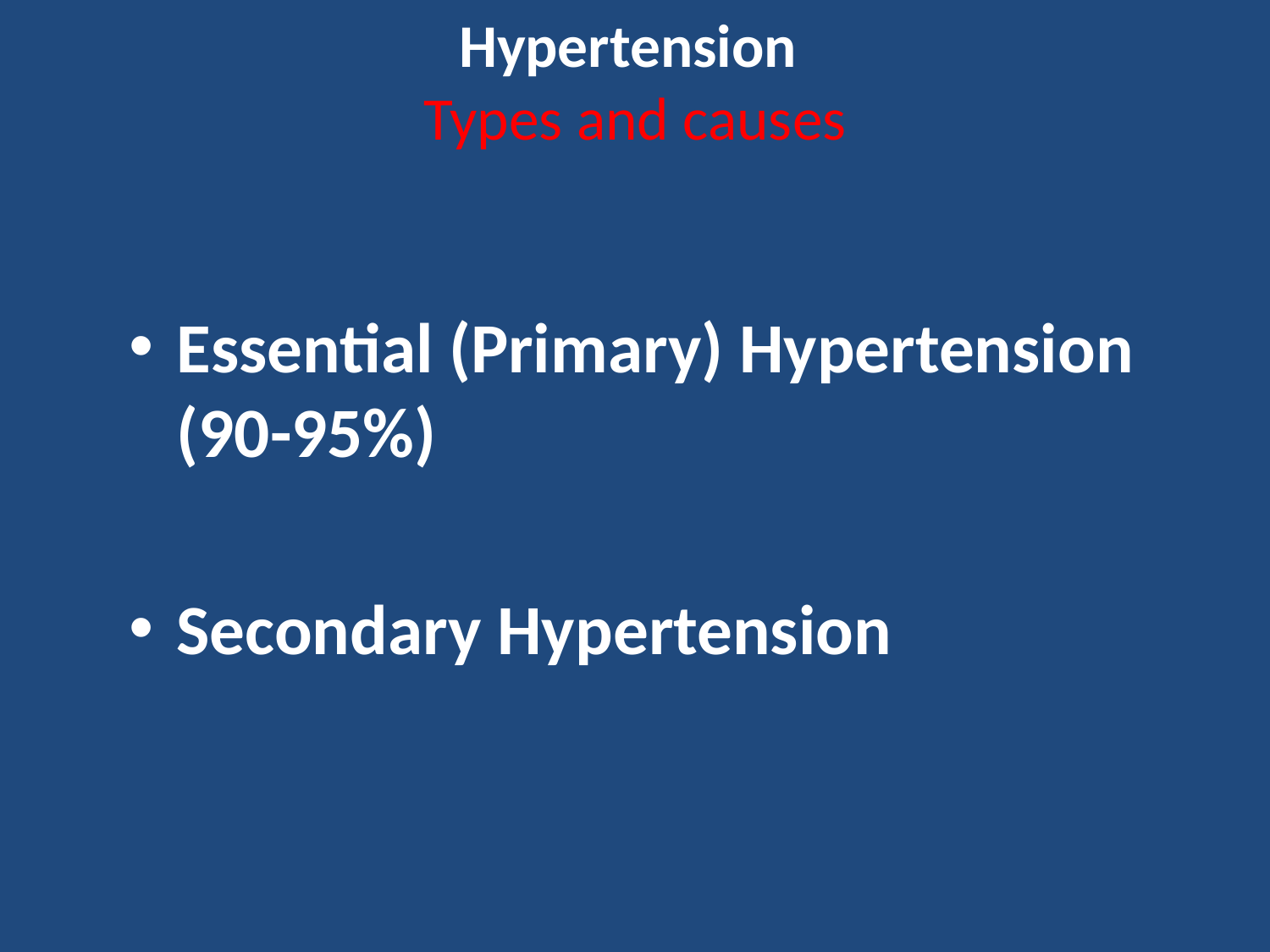

# Hypertension Types and causes
Essential (Primary) Hypertension (90-95%)

Secondary Hypertension